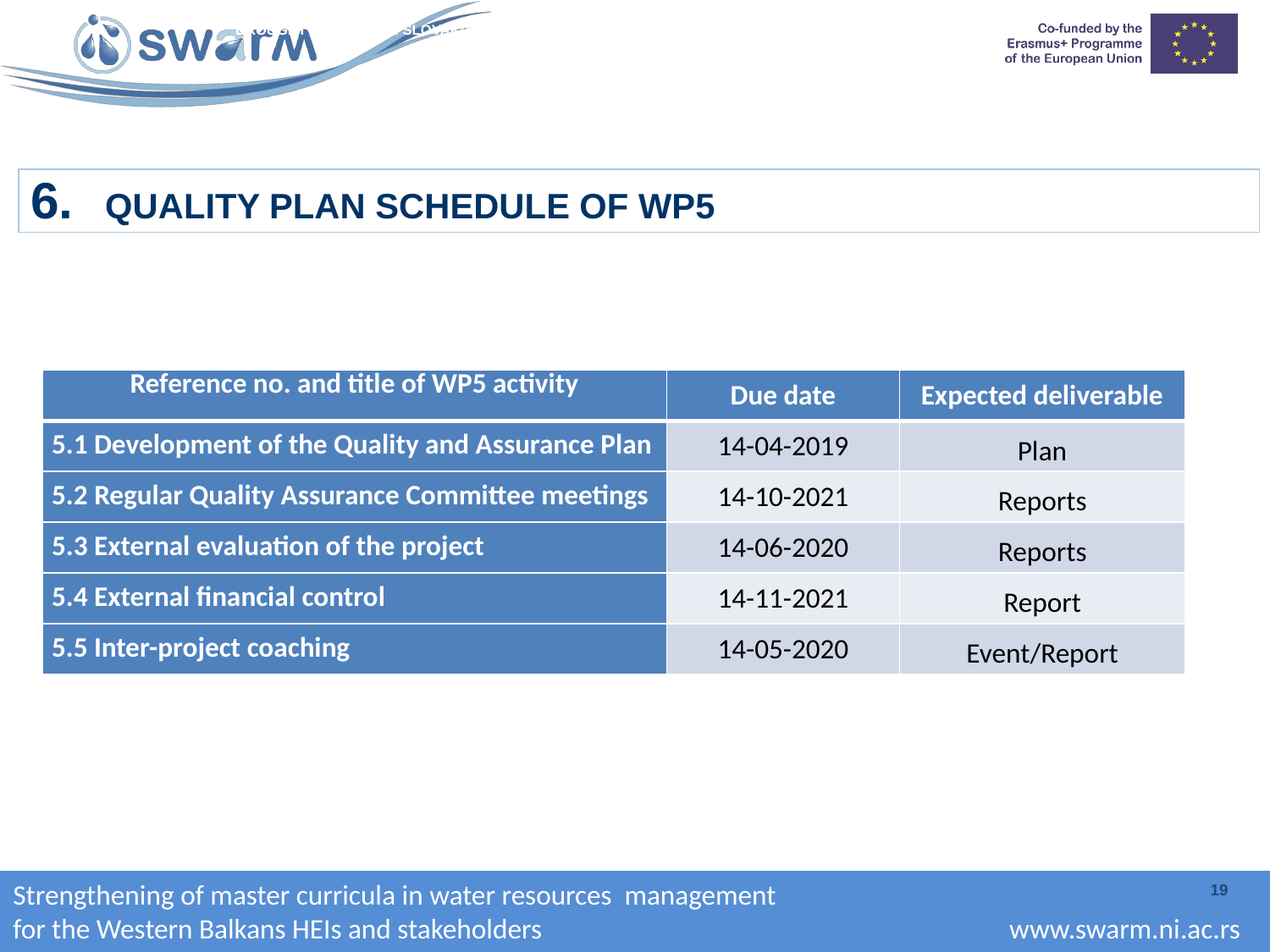

QUALITY PLAN SCHEDULE OF WP5
| Reference no. and title of WP5 activity | Due date | Expected deliverable |
| --- | --- | --- |
| 5.1 Development of the Quality and Assurance Plan | 14-04-2019 | Plan |
| 5.2 Regular Quality Assurance Committee meetings | 14-10-2021 | Reports |
| 5.3 External evaluation of the project | 14-06-2020 | Reports |
| 5.4 External financial control | 14-11-2021 | Report |
| 5.5 Inter-project coaching | 14-05-2020 | Event/Report |
19